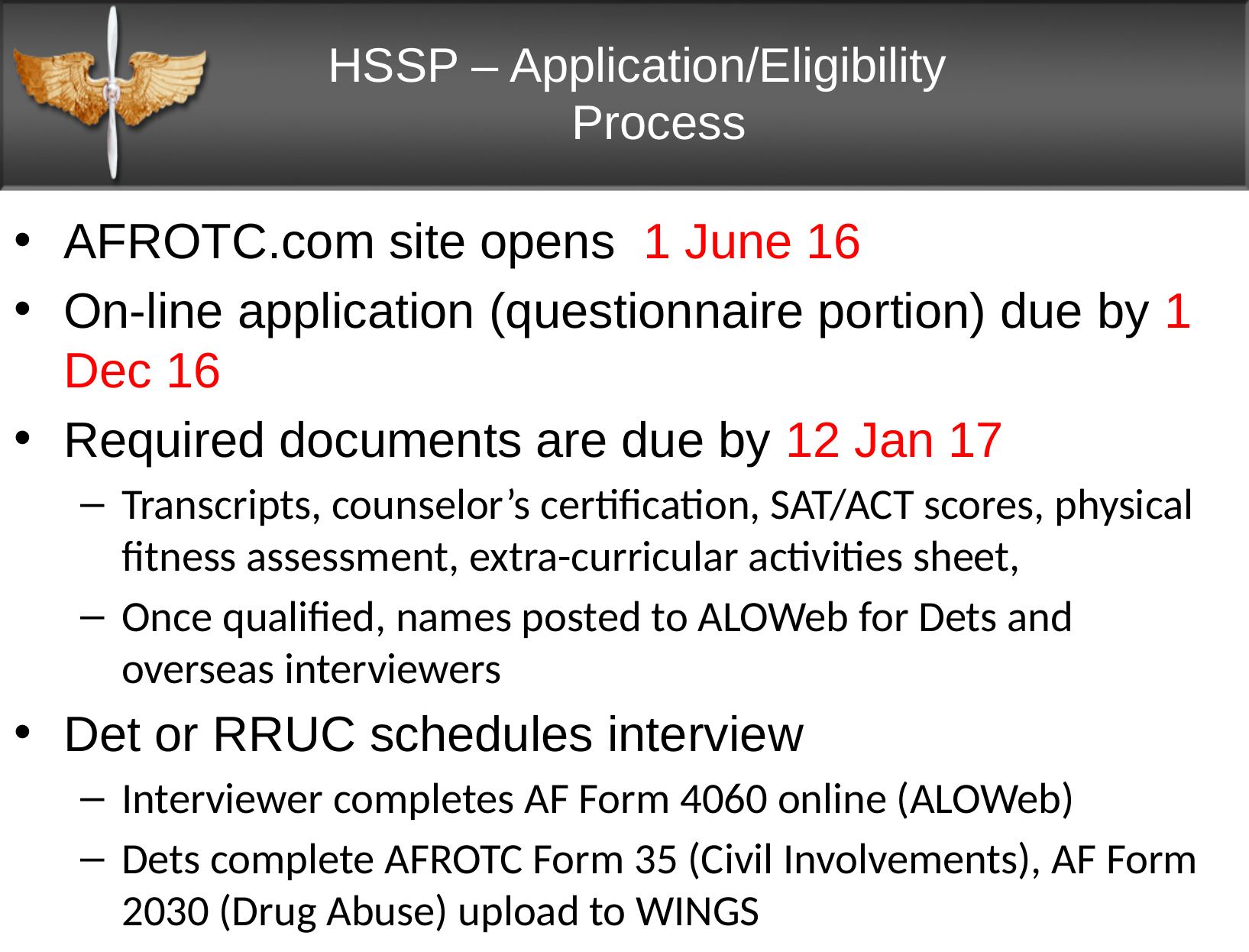

HSSP – Application/Eligibility Process
AFROTC.com site opens  1 June 16
On-line application (questionnaire portion) due by 1 Dec 16
Required documents are due by 12 Jan 17
Transcripts, counselor’s certification, SAT/ACT scores, physical fitness assessment, extra-curricular activities sheet,
Once qualified, names posted to ALOWeb for Dets and overseas interviewers
Det or RRUC schedules interview
Interviewer completes AF Form 4060 online (ALOWeb)
Dets complete AFROTC Form 35 (Civil Involvements), AF Form 2030 (Drug Abuse) upload to WINGS